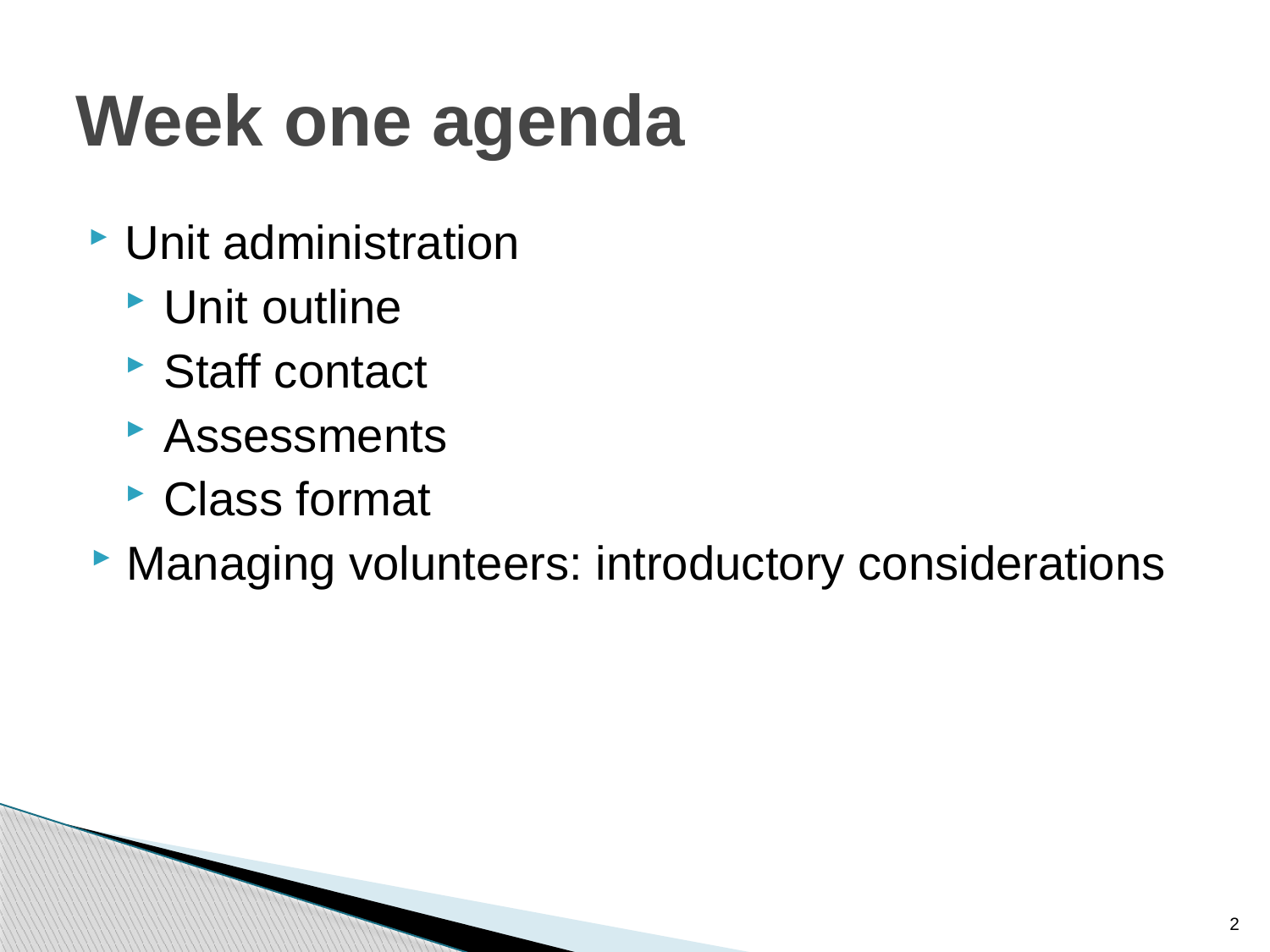

# Week one agenda
Unit administration
Unit outline
Staff contact
Assessments
Class format
Managing volunteers: introductory considerations
2